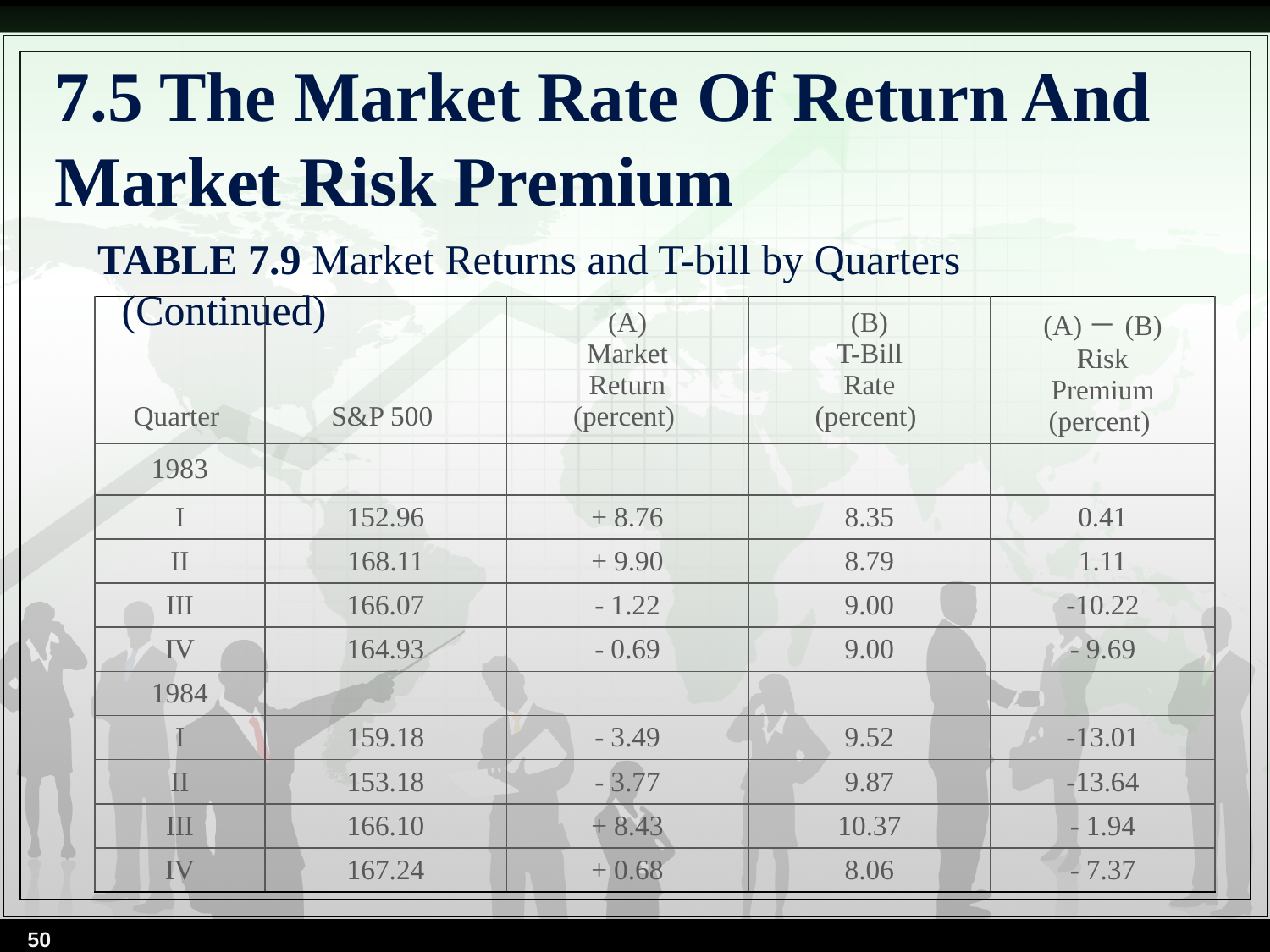

# 7.5 The Market Rate Of Return And Market Risk Premium
TABLE 7.9 Market Returns and T-bill by Quarters (Continued)

| Quarter | S&P 500 | (A) Market Return (percent) | (B) T-Bill Rate (percent) | (A)－(B) Risk Premium (percent) |
| --- | --- | --- | --- | --- |
| 1983 |  |  |  |  |
| I | 152.96 | + 8.76 | 8.35 | 0.41 |
| II | 168.11 | + 9.90 | 8.79 | 1.11 |
| III | 166.07 | - 1.22 | 9.00 | -10.22 |
| IV | 164.93 | - 0.69 | 9.00 | - 9.69 |
| 1984 |  |  |  |  |
| I | 159.18 | - 3.49 | 9.52 | -13.01 |
| II | 153.18 | - 3.77 | 9.87 | -13.64 |
| III | 166.10 | + 8.43 | 10.37 | - 1.94 |
| IV | 167.24 | + 0.68 | 8.06 | - 7.37 |
50